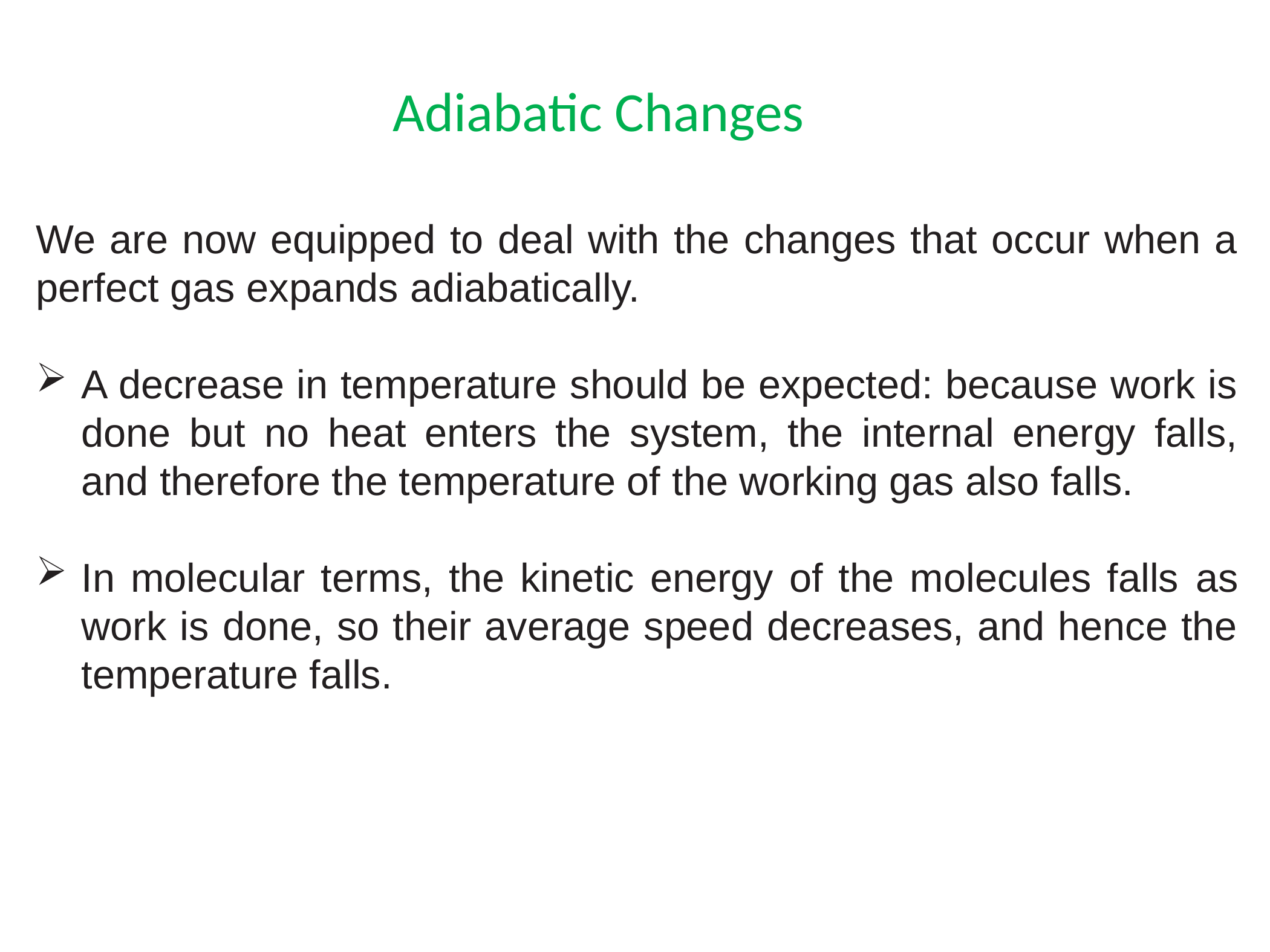

# Adiabatic Changes
We are now equipped to deal with the changes that occur when a perfect gas expands adiabatically.

A decrease in temperature should be expected: because work is done but no heat enters the system, the internal energy falls, and therefore the temperature of the working gas also falls.

In molecular terms, the kinetic energy of the molecules falls as work is done, so their average speed decreases, and hence the temperature falls.